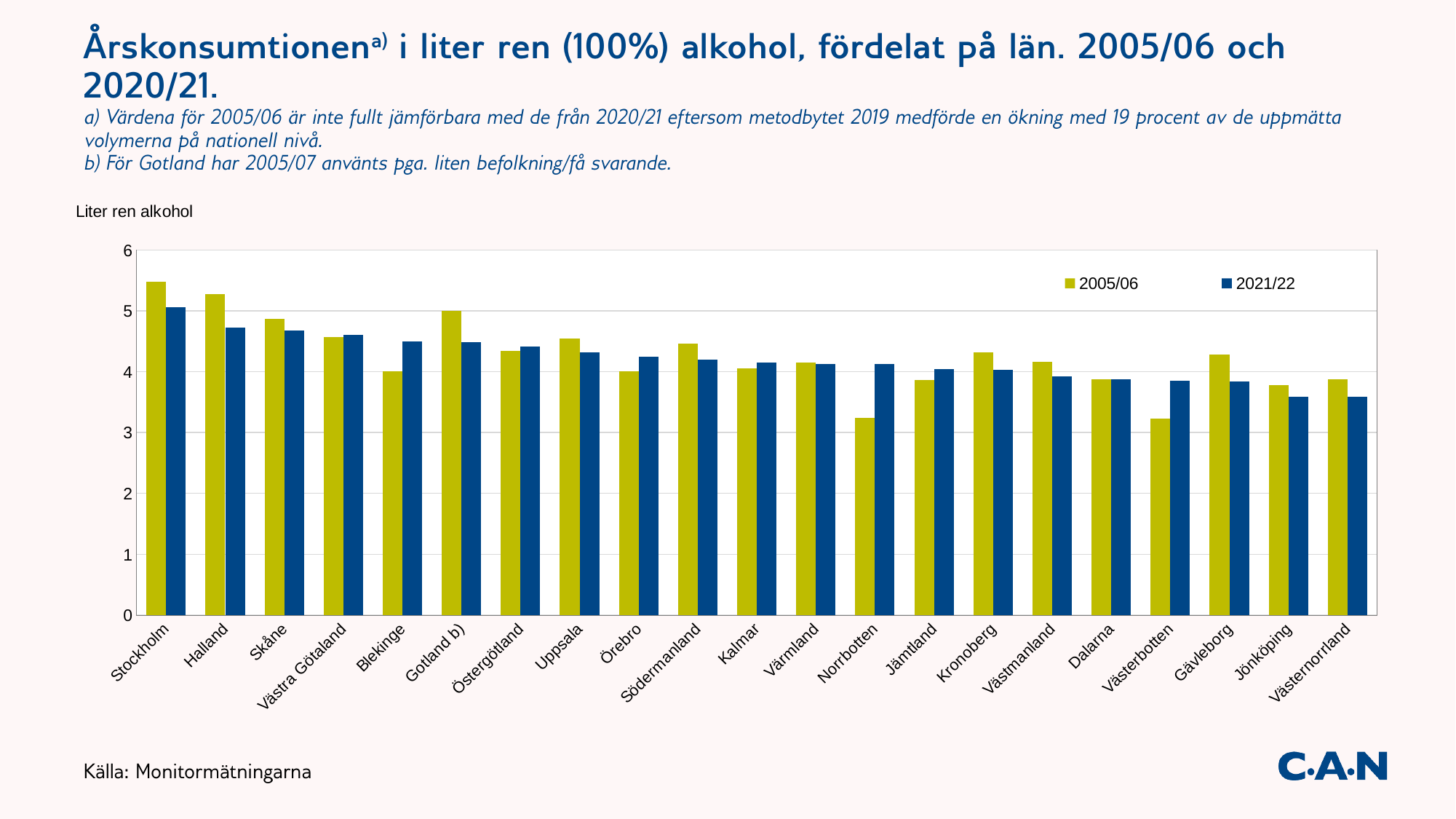

# Årskonsumtionena) i liter ren (100%) alkohol, fördelat på län. 2005/06 och 2020/21. a) Värdena för 2005/06 är inte fullt jämförbara med de från 2020/21 eftersom metodbytet 2019 medförde en ökning med 19 procent av de uppmätta volymerna på nationell nivå. b) För Gotland har 2005/07 använts pga. liten befolkning/få svarande.

### Chart

| Category | 2005/06 | 2021/22 |
|---|---|---|
| Stockholm | 5.473924500833666 | 5.0557108102787325 |
| Halland | 5.270589746504912 | 4.722764758860361 |
| Skåne | 4.86807586340892 | 4.677411828536968 |
| Västra Götaland | 4.5750435114954024 | 4.6012043584651385 |
| Blekinge | 4.011589716438584 | 4.493539550659002 |
| Gotland b) | 5.005128052790688 | 4.486405912340355 |
| Östergötland | 4.345249584160504 | 4.4166991314726145 |
| Uppsala | 4.542217261727755 | 4.317815391575111 |
| Örebro | 4.0051686615073185 | 4.251392523090899 |
| Södermanland | 4.464819808781072 | 4.201908848372929 |
| Kalmar | 4.055832862468587 | 4.149532311879644 |
| Värmland | 4.155413042774711 | 4.125113324888291 |
| Norrbotten | 3.246398937147118 | 4.121076620450195 |
| Jämtland | 3.8636702944699035 | 4.047698428908058 |
| Kronoberg | 4.3154000141374675 | 4.02803645031483 |
| Västmanland | 4.1607580150266665 | 3.9214466796052 |
| Dalarna | 3.8715675096976927 | 3.87656794460894 |
| Västerbotten | 3.226079510232549 | 3.8525454403978543 |
| Gävleborg | 4.277881897744317 | 3.836521571274665 |
| Jönköping | 3.7803076011988144 | 3.5871706271078683 |
| Västernorrland | 3.8794316333048187 | 3.587045730766415 |
Källa: Monitormätningarna